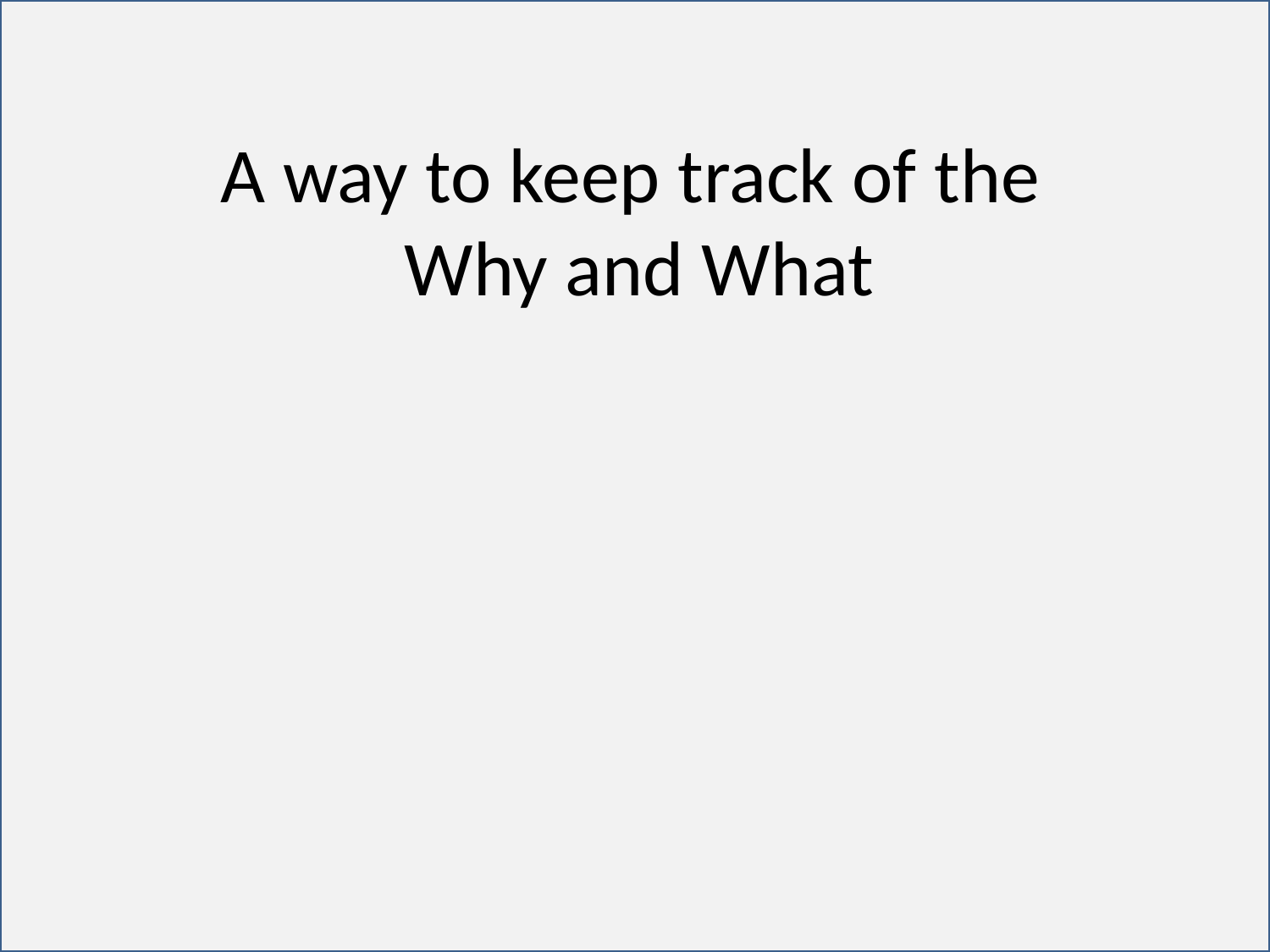

A way to keep track of the
Why and What